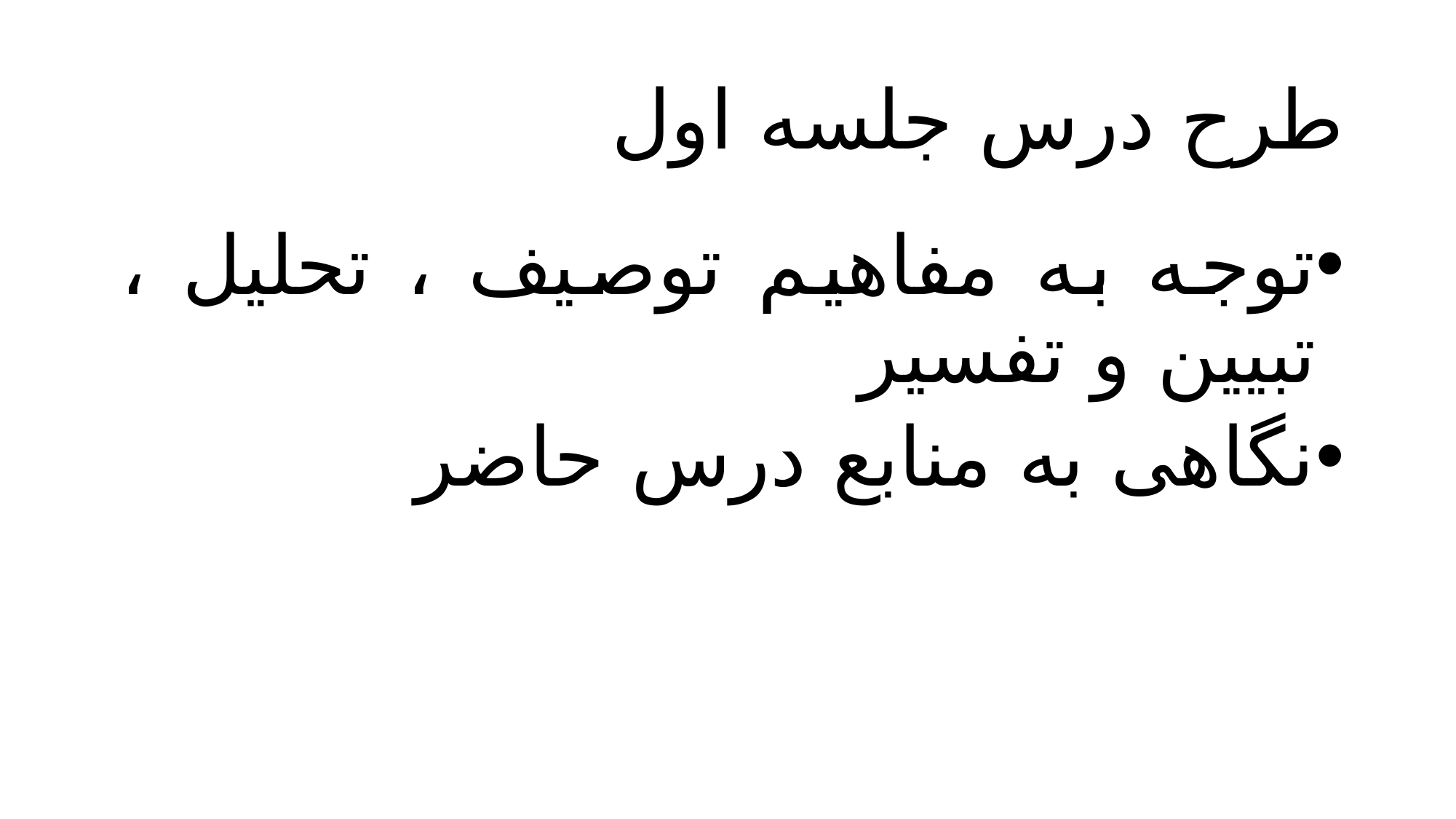

# طرح درس جلسه اول
توجه به مفاهیم توصیف ، تحلیل ، تبیین و تفسیر
نگاهی به منابع درس حاضر